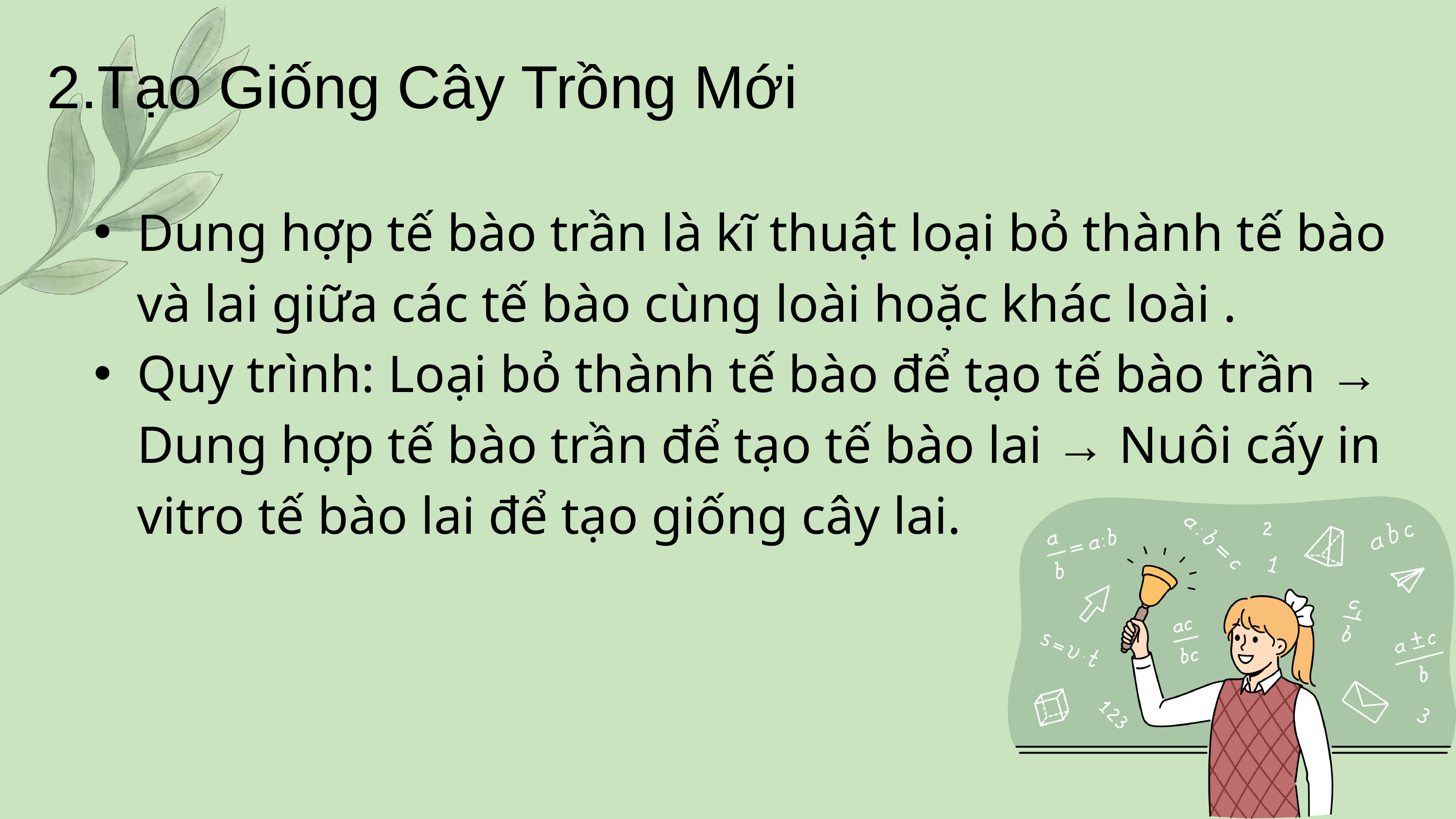

2.Tạo Giống Cây Trồng Mới
Dung hợp tế bào trần là kĩ thuật loại bỏ thành tế bào và lai giữa các tế bào cùng loài hoặc khác loài .
Quy trình: Loại bỏ thành tế bào để tạo tế bào trần → Dung hợp tế bào trần để tạo tế bào lai → Nuôi cấy in vitro tế bào lai để tạo giống cây lai.